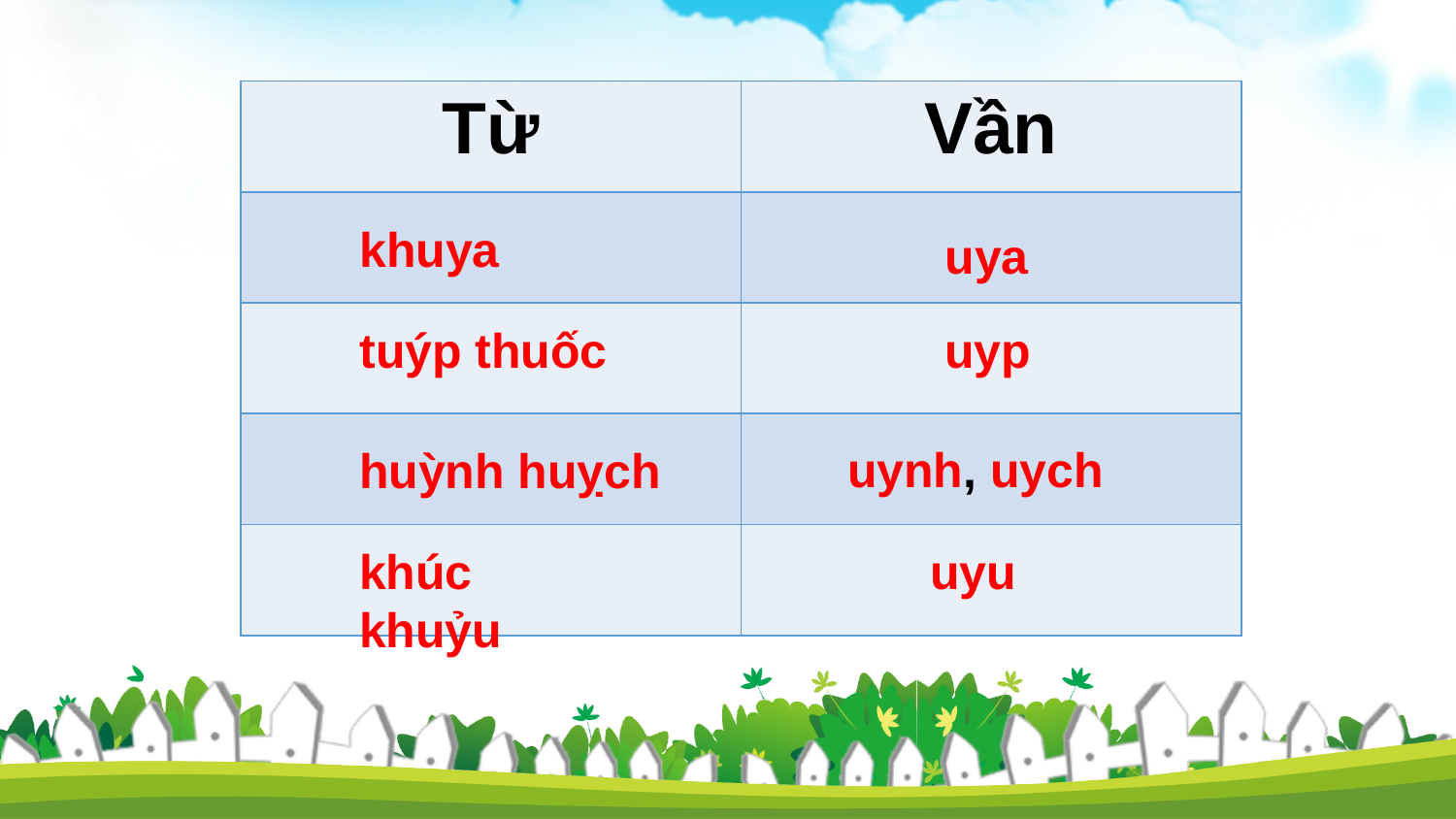

| Từ | Vần |
| --- | --- |
|  |  |
|  |  |
|  |  |
|  |  |
khuya
 uya
uyp
tuýp thuốc
 uynh, uych
huỳnh huỵch
khúc khuỷu
uyu